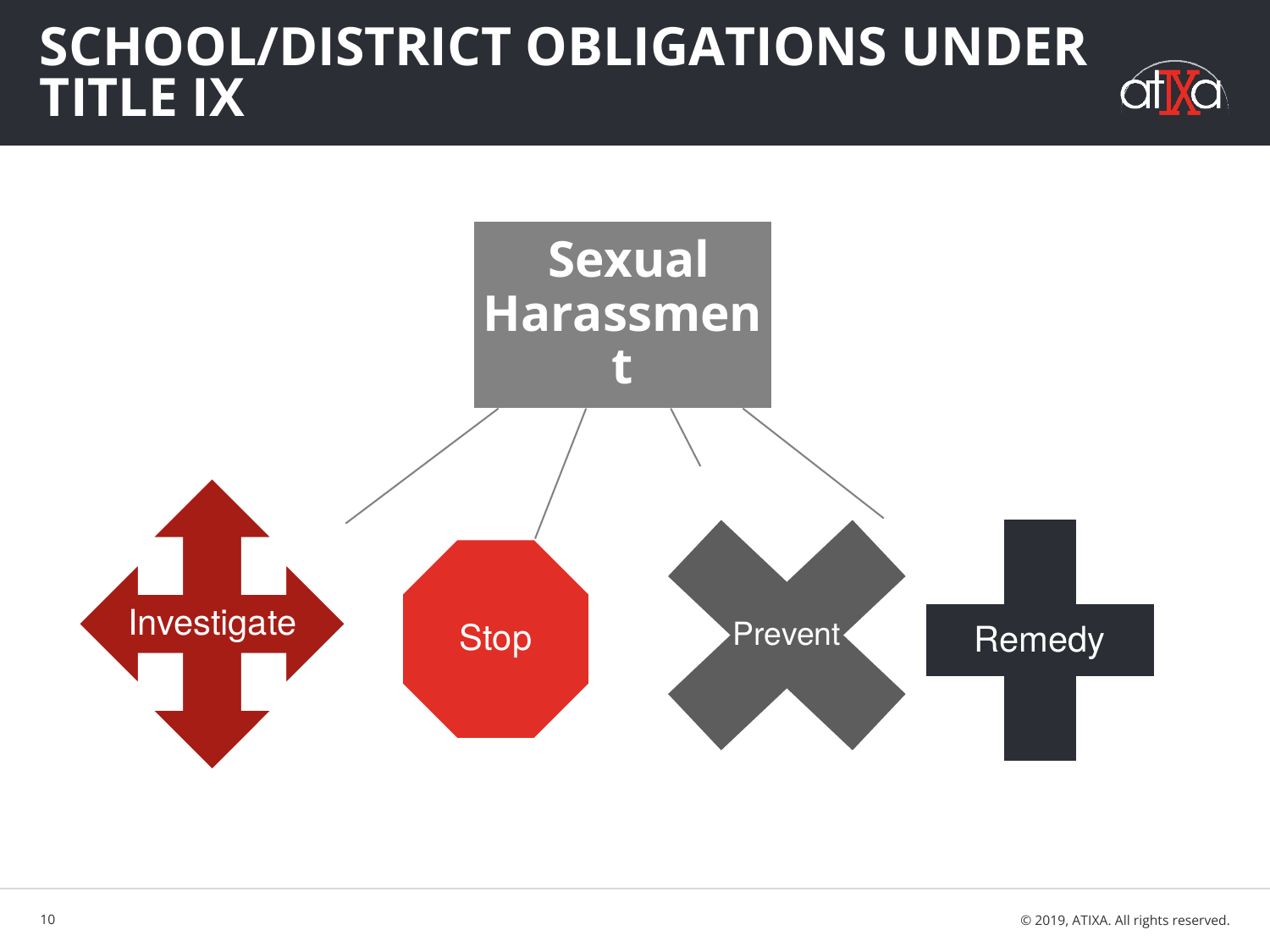

# School/district Obligations Under Title IX
 Sexual Harassment
Stop
Prevent
Remedy
Investigate